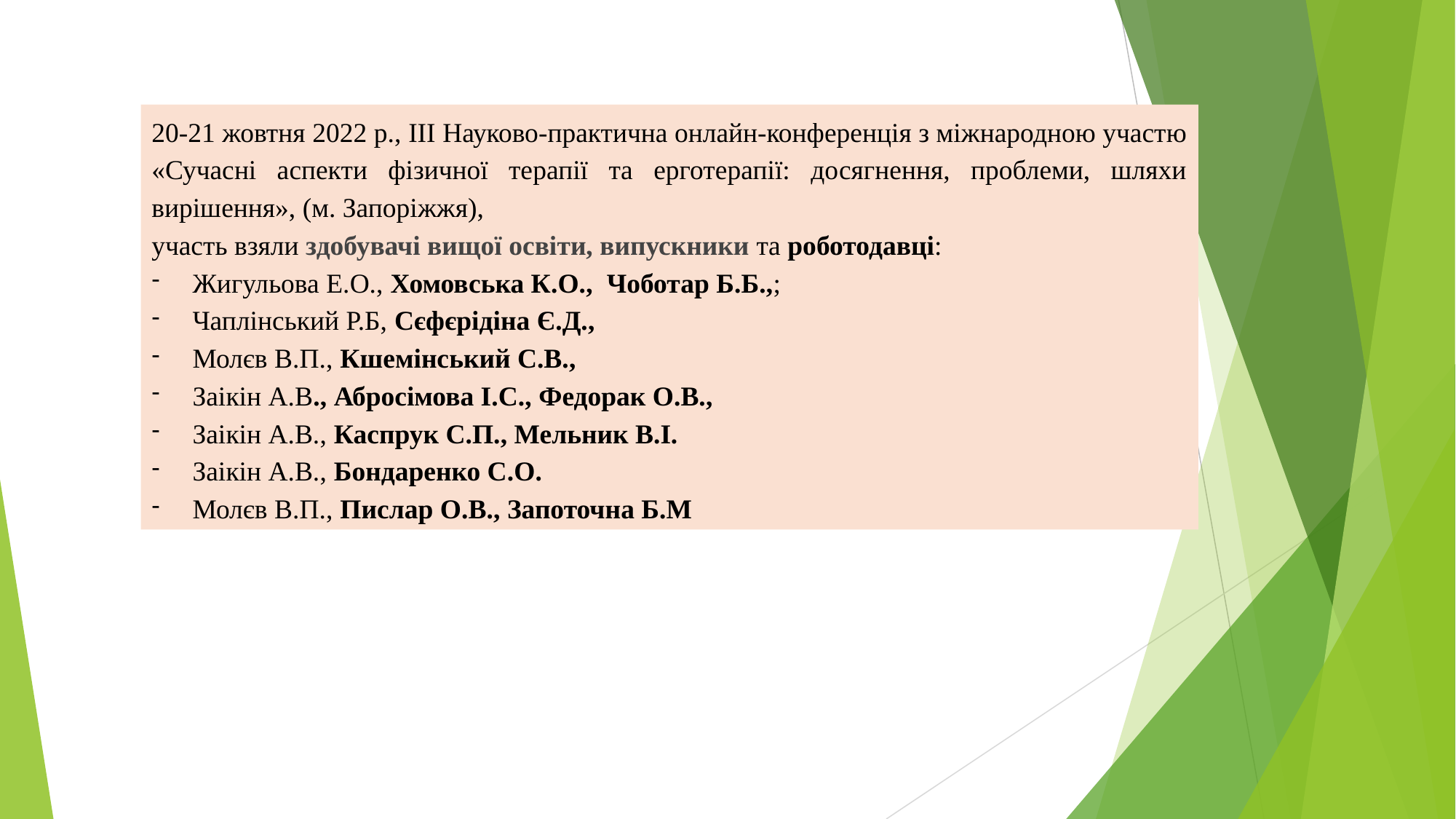

20-21 жовтня 2022 р., ІІІ Науково-практична онлайн-конференція з міжнародною участю «Сучасні аспекти фізичної терапії та ерготерапії: досягнення, проблеми, шляхи вирішення», (м. Запоріжжя),
участь взяли здобувачі вищої освіти, випускники та роботодавці:
Жигульова Е.О., Хомовська К.О.,  Чоботар Б.Б.,;
Чаплінський Р.Б, Сєфєрідіна Є.Д.,
Молєв В.П., Кшемінський С.В.,
Заікін А.В., Абросімова І.С., Федорак О.В.,
Заікін А.В., Каспрук С.П., Мельник В.І.
Заікін А.В., Бондаренко С.О.
Молєв В.П., Пислар О.В., Запоточна Б.М